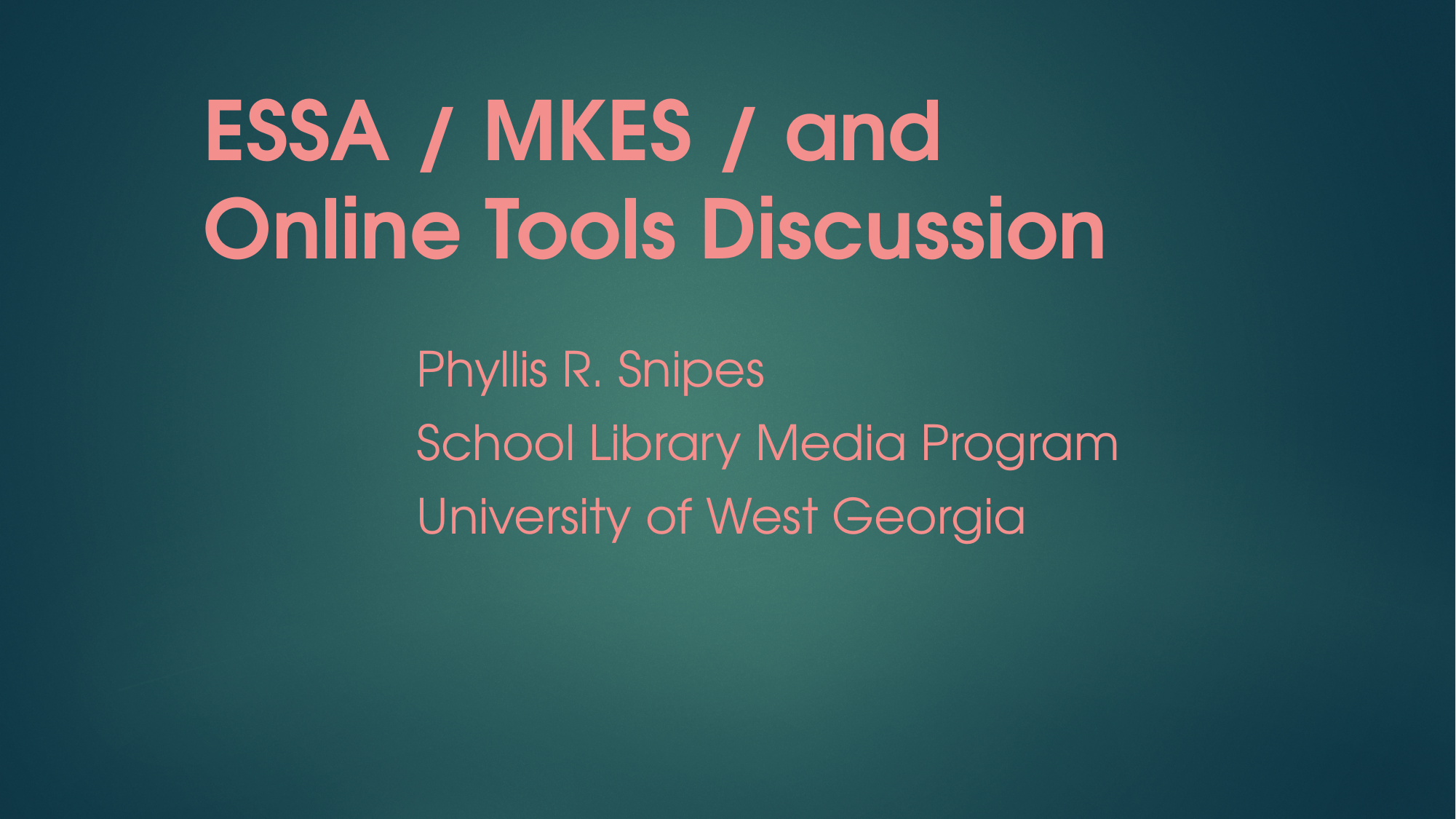

ESSA / MKES / and
Online Tools Discussion

Phyllis R. Snipes
School Library Media Program
University of West Georgia